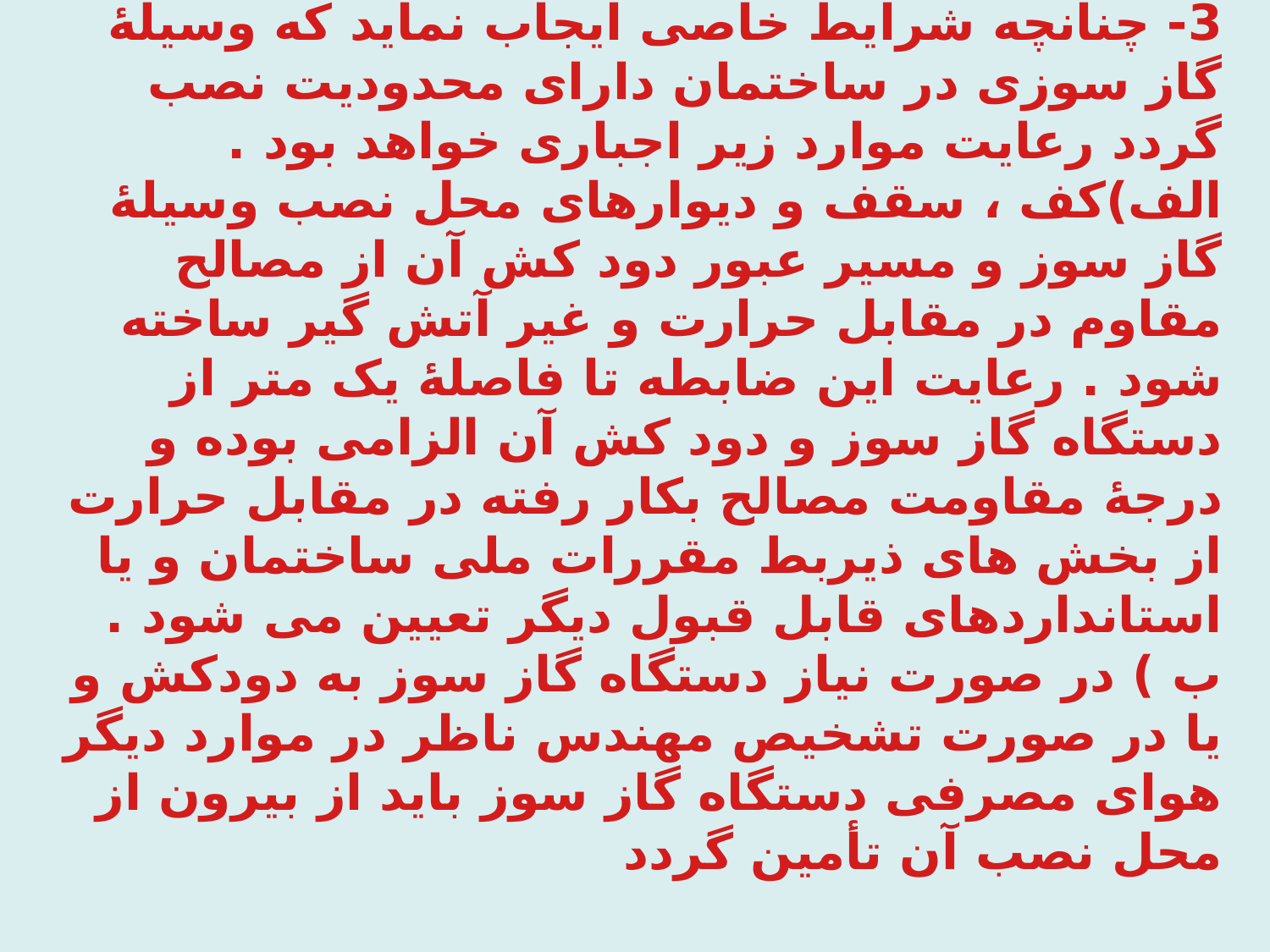

3- چنانچه شرایط خاصی ایجاب نماید که وسیلۀ گاز سوزی در ساختمان دارای محدودیت نصب گردد رعایت موارد زیر اجباری خواهد بود .
الف)کف ، سقف و دیوارهای محل نصب وسیلۀ گاز سوز و مسیر عبور دود کش آن از مصالح مقاوم در مقابل حرارت و غیر آتش گیر ساخته شود . رعایت این ضابطه تا فاصلۀ یک متر از دستگاه گاز سوز و دود کش آن الزامی بوده و درجۀ مقاومت مصالح بکار رفته در مقابل حرارت از بخش های ذیربط مقررات ملی ساختمان و یا استانداردهای قابل قبول دیگر تعیین می شود .
ب ) در صورت نیاز دستگاه گاز سوز به دودکش و یا در صورت تشخیص مهندس ناظر در موارد دیگر هوای مصرفی دستگاه گاز سوز باید از بیرون از محل نصب آن تأمین گردد